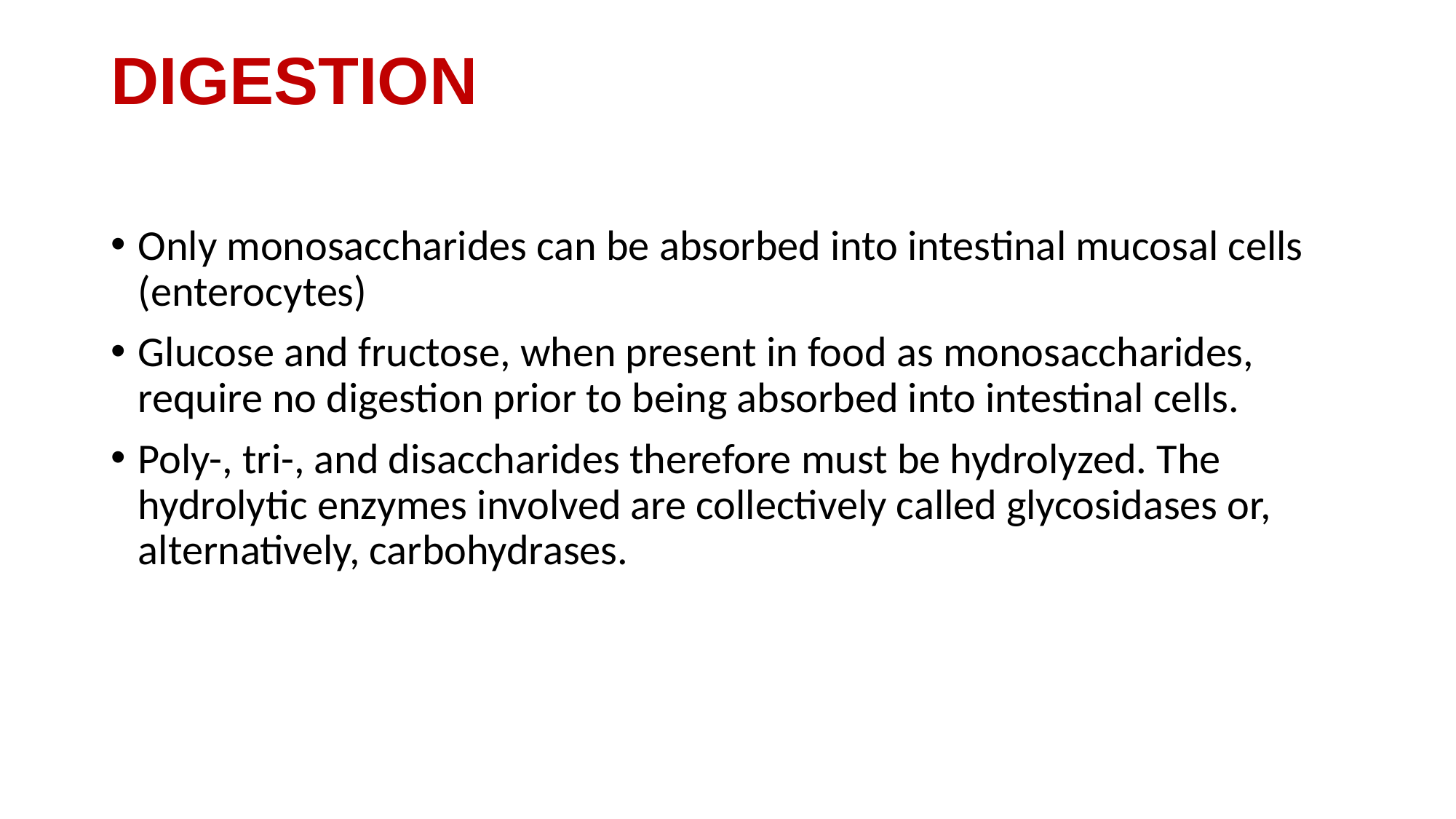

# DIGESTION
Only monosaccharides can be absorbed into intestinal mucosal cells (enterocytes)
Glucose and fructose, when present in food as monosaccharides, require no digestion prior to being absorbed into intestinal cells.
Poly-, tri-, and disaccharides therefore must be hydrolyzed. The hydrolytic enzymes involved are collectively called glycosidases or, alternatively, carbohydrases.